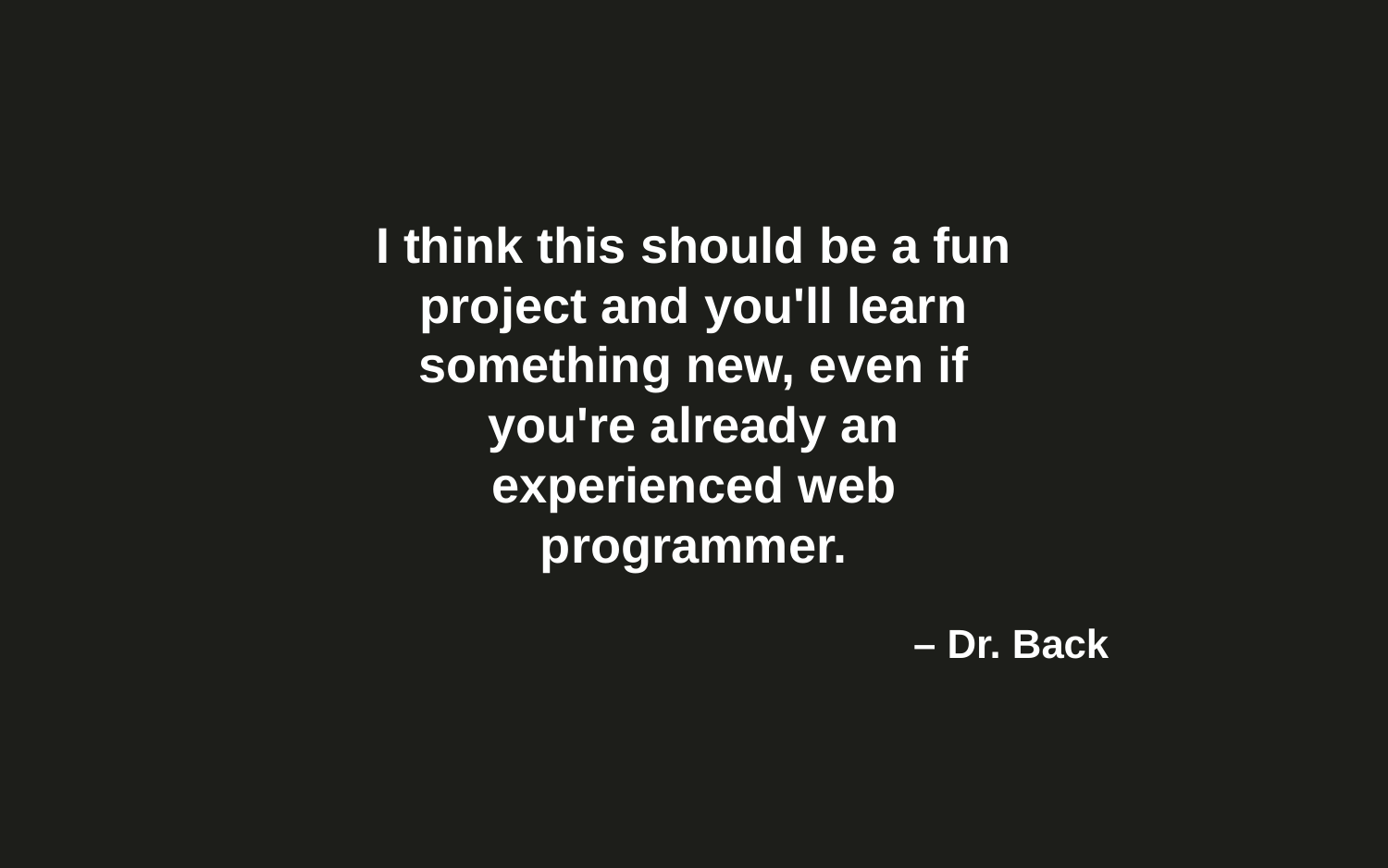

I think this should be a fun project and you'll learn something new, even if you're already an experienced web programmer.
– Dr. Back